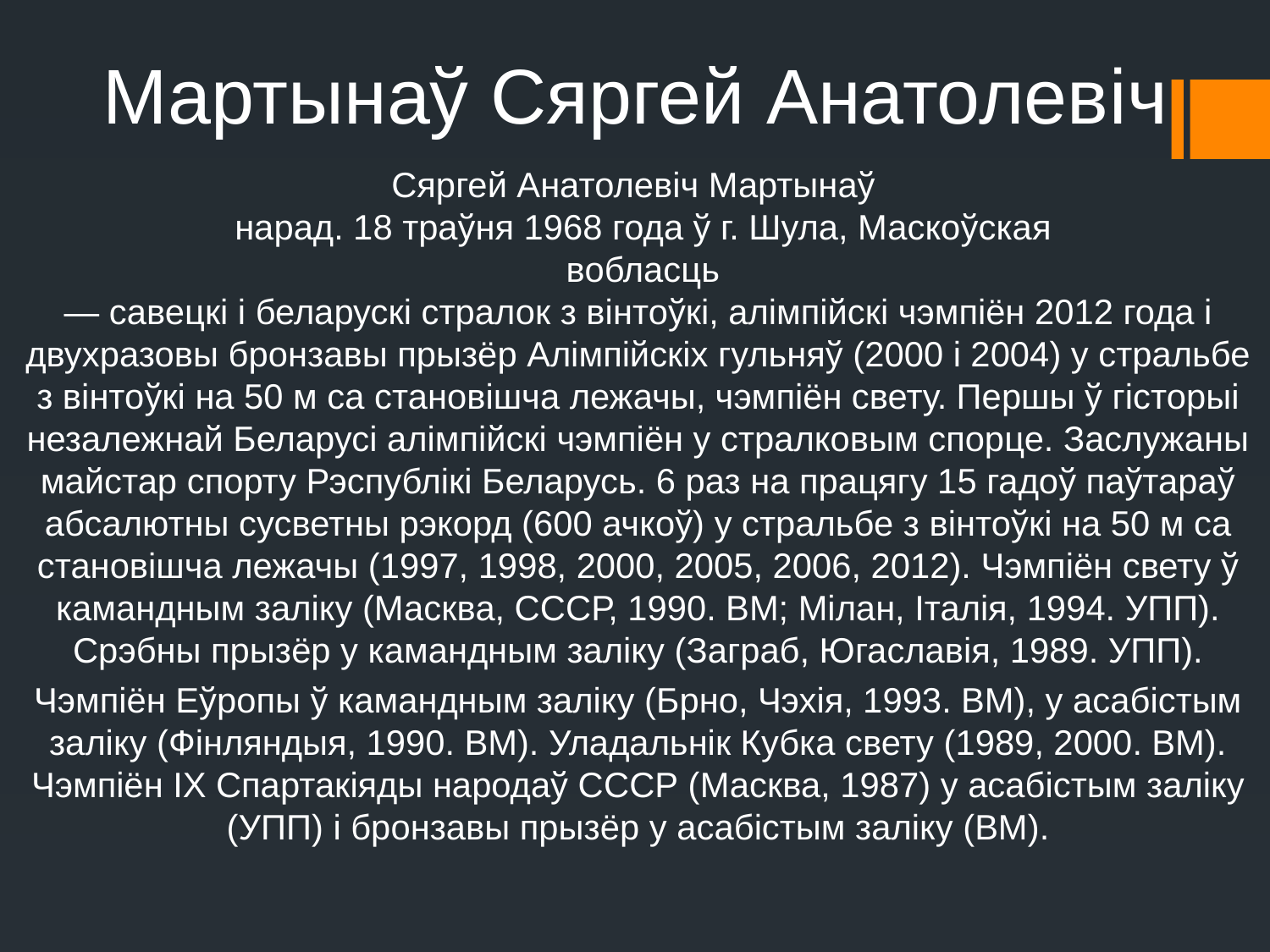

# Мартынаў Сяргей Анатолевіч
Сяргей Анатолевіч Мартынаў
 нарад. 18 траўня 1968 года ў г. Шула, Маскоўская
 вобласць
— савецкі і беларускі стралок з вінтоўкі, алімпійскі чэмпіён 2012 года і двухразовы бронзавы прызёр Алімпійскіх гульняў (2000 і 2004) у стральбе з вінтоўкі на 50 м са становішча лежачы, чэмпіён свету. Першы ў гісторыі незалежнай Беларусі алімпійскі чэмпіён у стралковым спорце. Заслужаны майстар спорту Рэспублікі Беларусь. 6 раз на працягу 15 гадоў паўтараў абсалютны сусветны рэкорд (600 ачкоў) у стральбе з вінтоўкі на 50 м са становішча лежачы (1997, 1998, 2000, 2005, 2006, 2012). Чэмпіён свету ў камандным заліку (Масква, СССР, 1990. ВМ; Мілан, Італія, 1994. УПП). Срэбны прызёр у камандным заліку (Заграб, Югаславія, 1989. УПП).
Чэмпіён Еўропы ў камандным заліку (Брно, Чэхія, 1993. ВМ), у асабістым заліку (Фінляндыя, 1990. ВМ). Уладальнік Кубка свету (1989, 2000. ВМ). Чэмпіён ІХ Спартакіяды народаў СССР (Масква, 1987) у асабістым заліку (УПП) і бронзавы прызёр у асабістым заліку (ВМ).